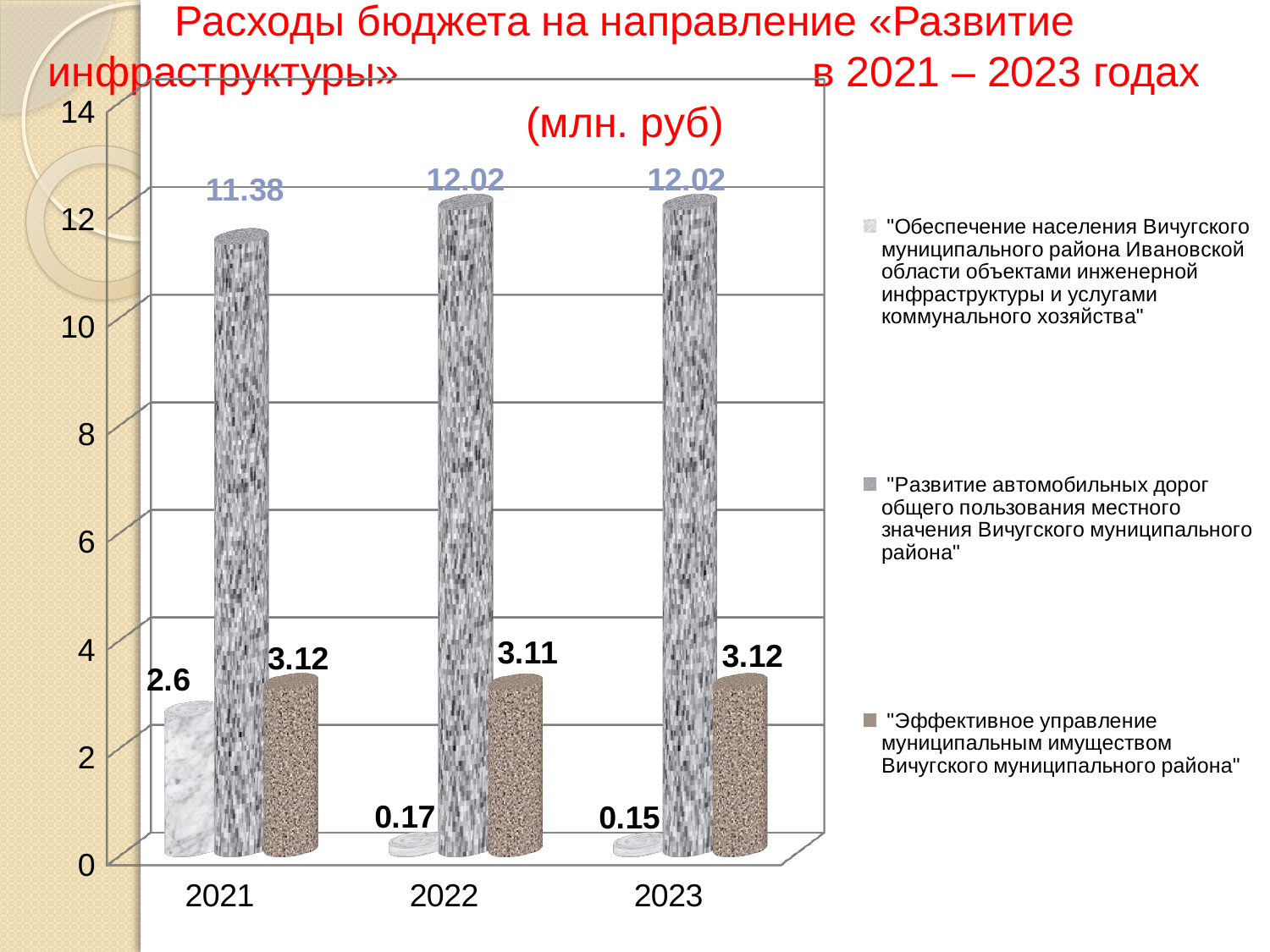

# Расходы бюджета на направление «Развитие инфраструктуры»                                   в 2021 – 2023 годах (млн. руб)

[unsupported chart]